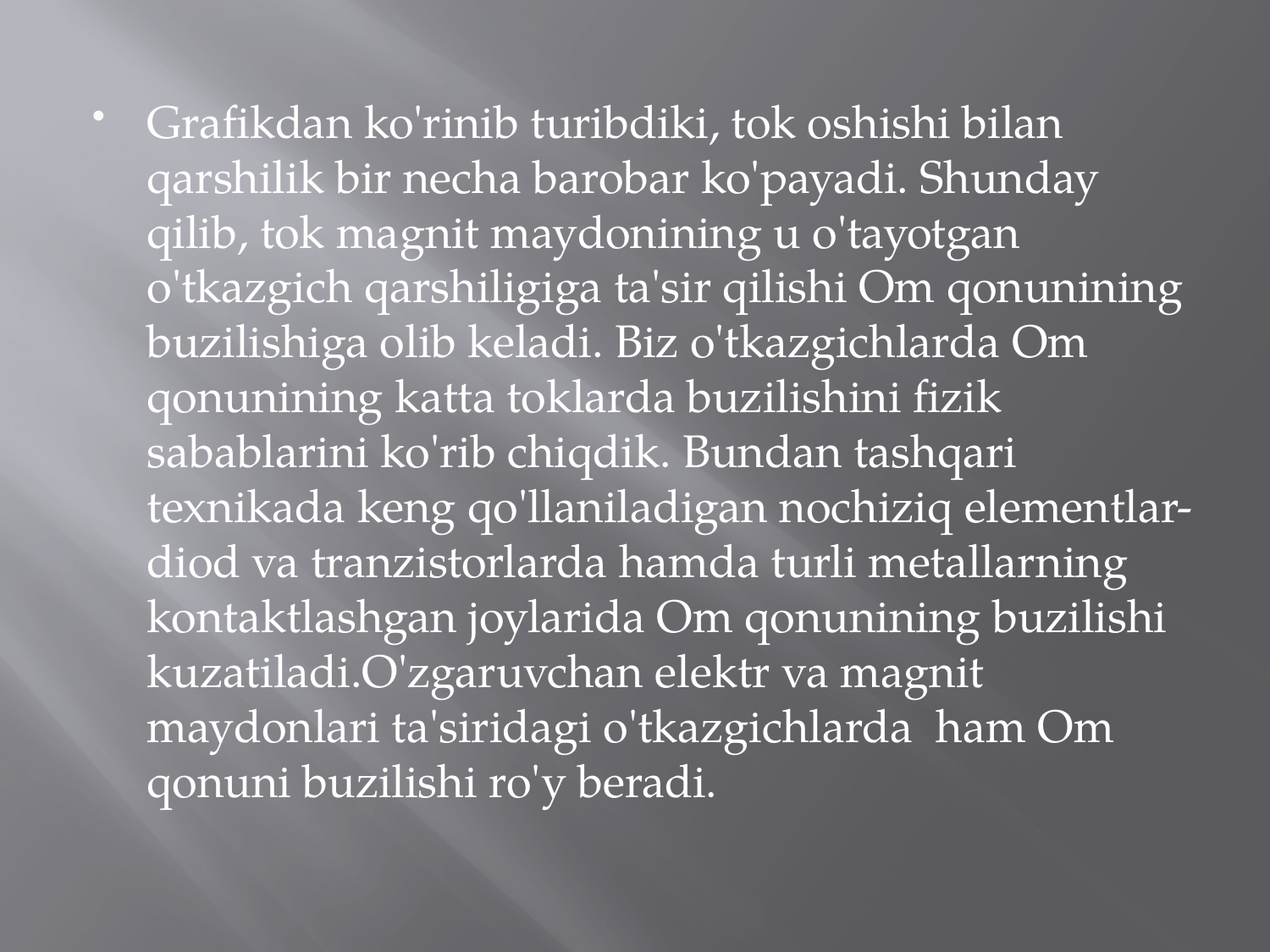

Grafikdan ko'rinib turibdiki, tok oshishi bilan  qarshilik bir necha barobar ko'payadi. Shunday qilib, tok magnit maydonining u o'tayotgan      o'tkazgich qarshiligiga ta'sir qilishi Om qonunining buzilishiga olib keladi. Biz o'tkazgichlarda Om qonunining katta toklarda buzilishini fizik sabablarini ko'rib chiqdik. Bundan tashqari       texnikada keng qo'llaniladigan nochiziq elementlar-diod va tranzistorlarda hamda turli metallarning kontaktlashgan joylarida Om qonunining buzilishi kuzatiladi.O'zgaruvchan elektr va magnit maydonlari ta'siridagi o'tkazgichlarda  ham Om qonuni buzilishi ro'y beradi.